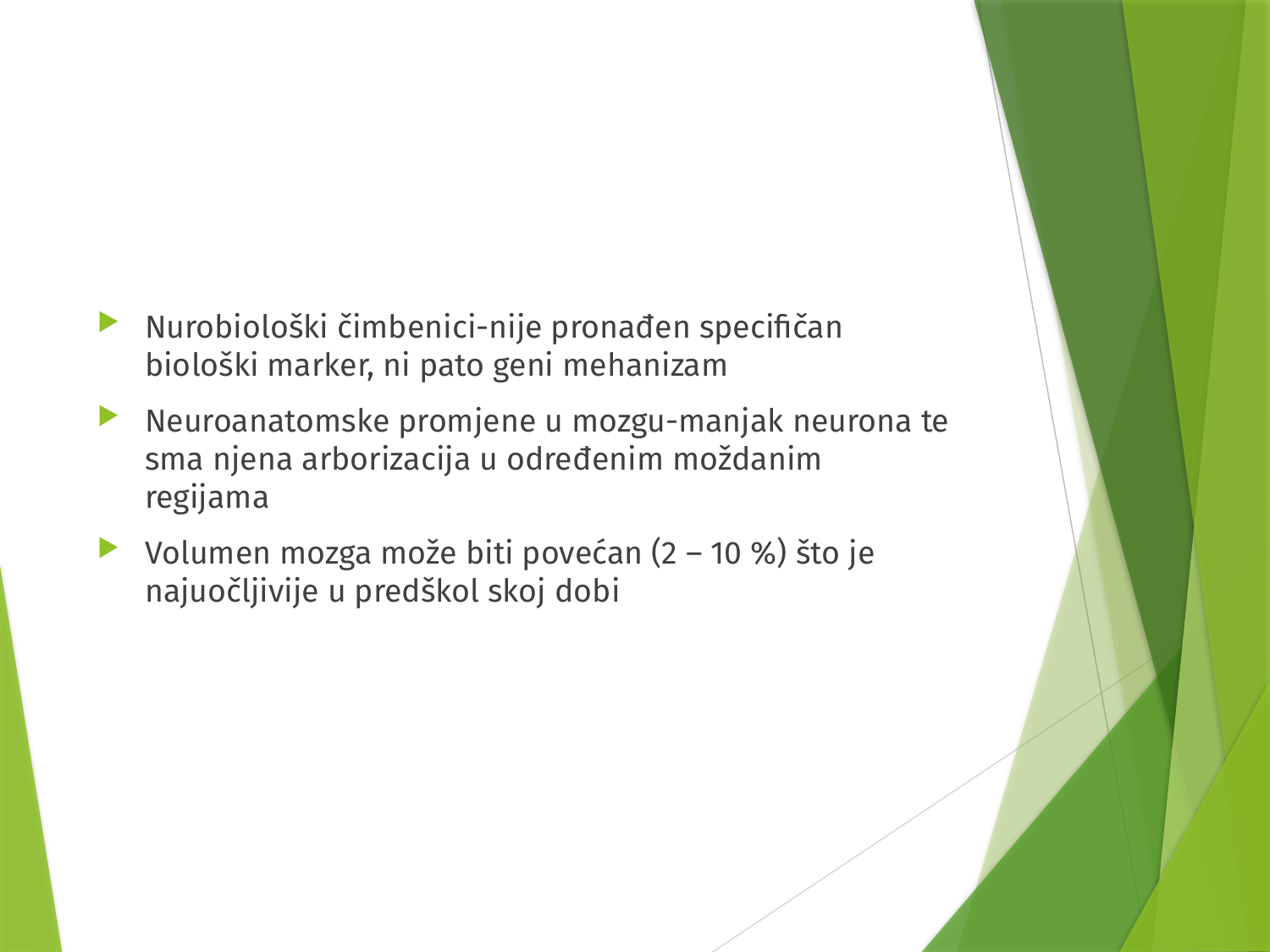

#
Nurobiološki čimbenici-nije pronađen specifičan biološki marker, ni pato geni mehanizam
Neuroanatomske promjene u mozgu-manjak neurona te sma njena arborizacija u određenim moždanim regijama
Volumen mozga može biti povećan (2 – 10 %) što je najuočljivije u predškol skoj dobi